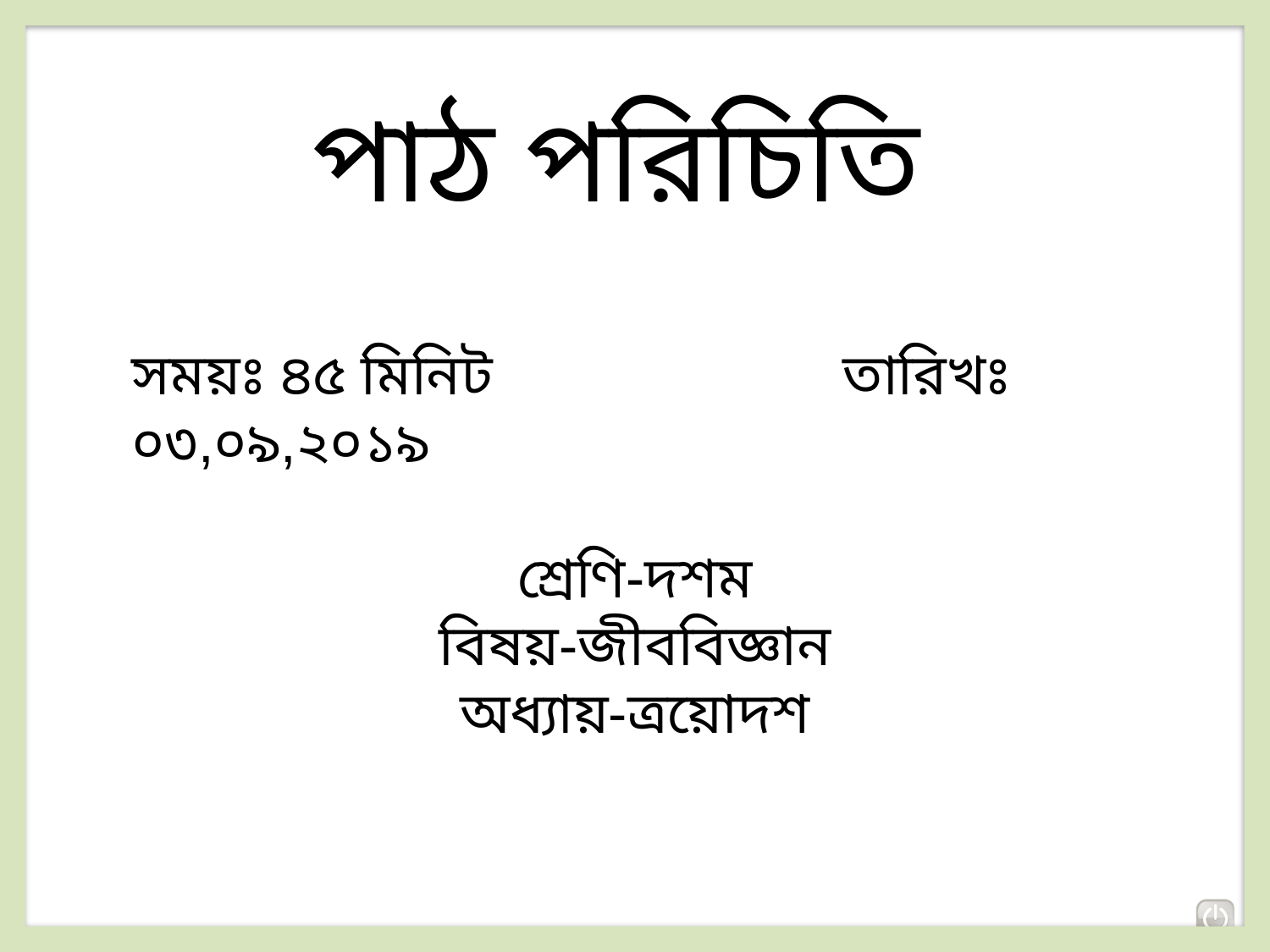

পাঠ পরিচিতি

সময়ঃ ৪৫ মিনিট                        তারিখঃ ০৩,০৯,২০১৯

শ্রেণি-দশম
বিষয়-জীববিজ্ঞান
অধ্যায়-ত্রয়োদশ